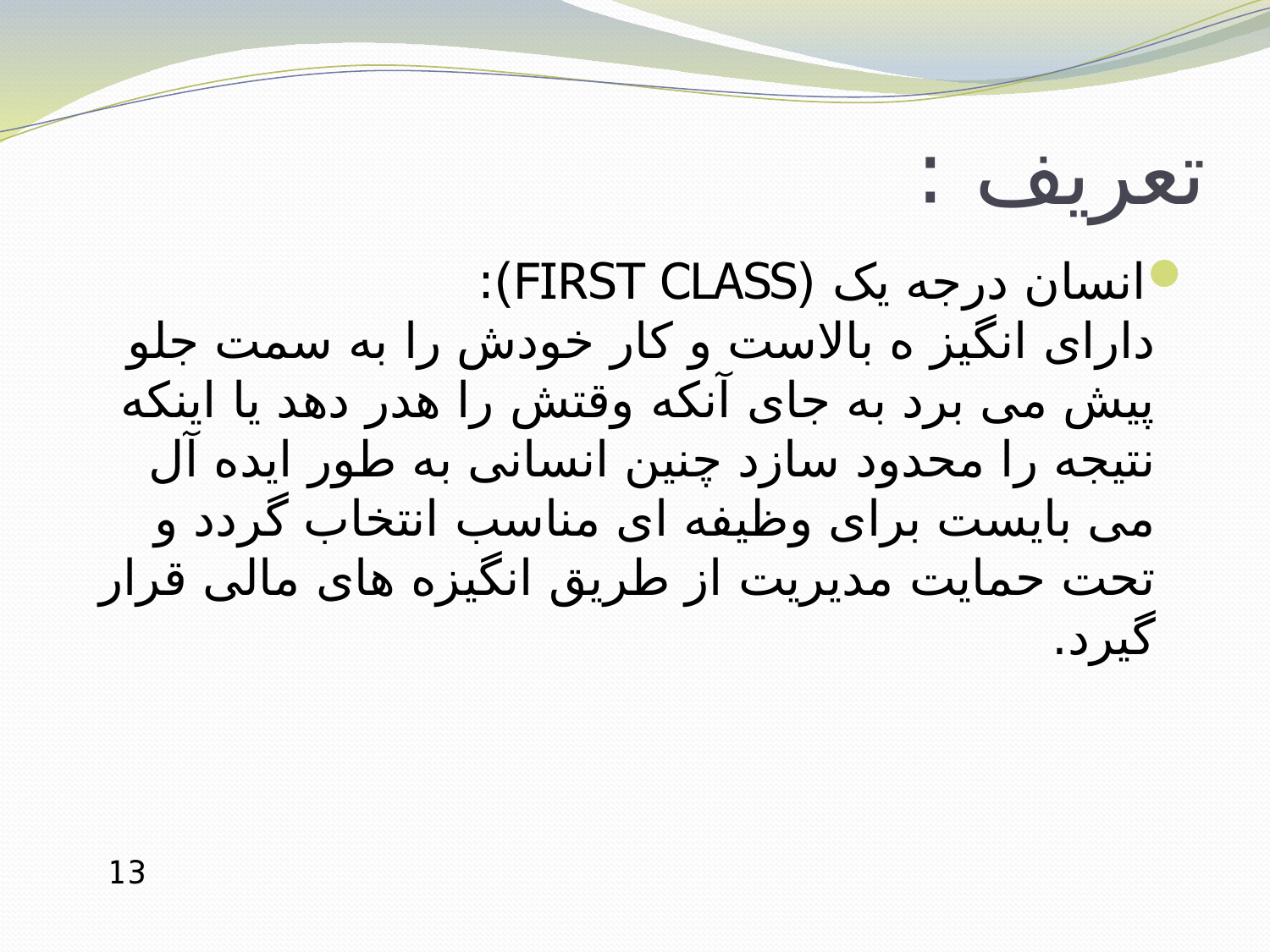

# تعریف :
انسان درجه یک (FIRST CLASS):
دارای انگیز ه بالاست و کار خودش را به سمت جلو پیش می برد به جای آنکه وقتش را هدر دهد یا اینکه نتیجه را محدود سازد چنین انسانی به طور ایده آل می بایست برای وظیفه ای مناسب انتخاب گردد و تحت حمایت مدیریت از طریق انگیزه های مالی قرار گیرد.

13